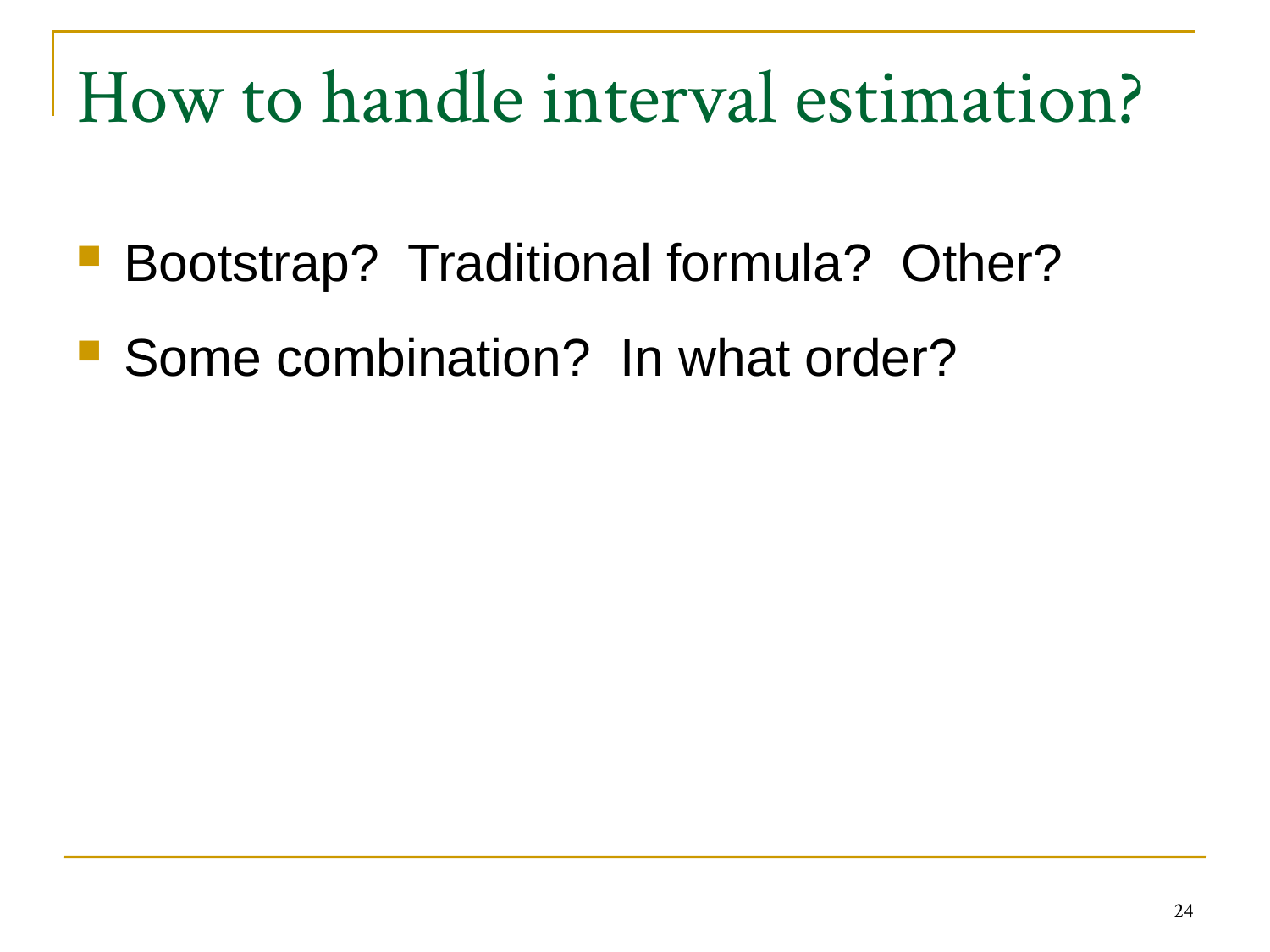

# How to handle interval estimation?
Bootstrap?  Traditional formula?  Other?
Some combination?  In what order?
24